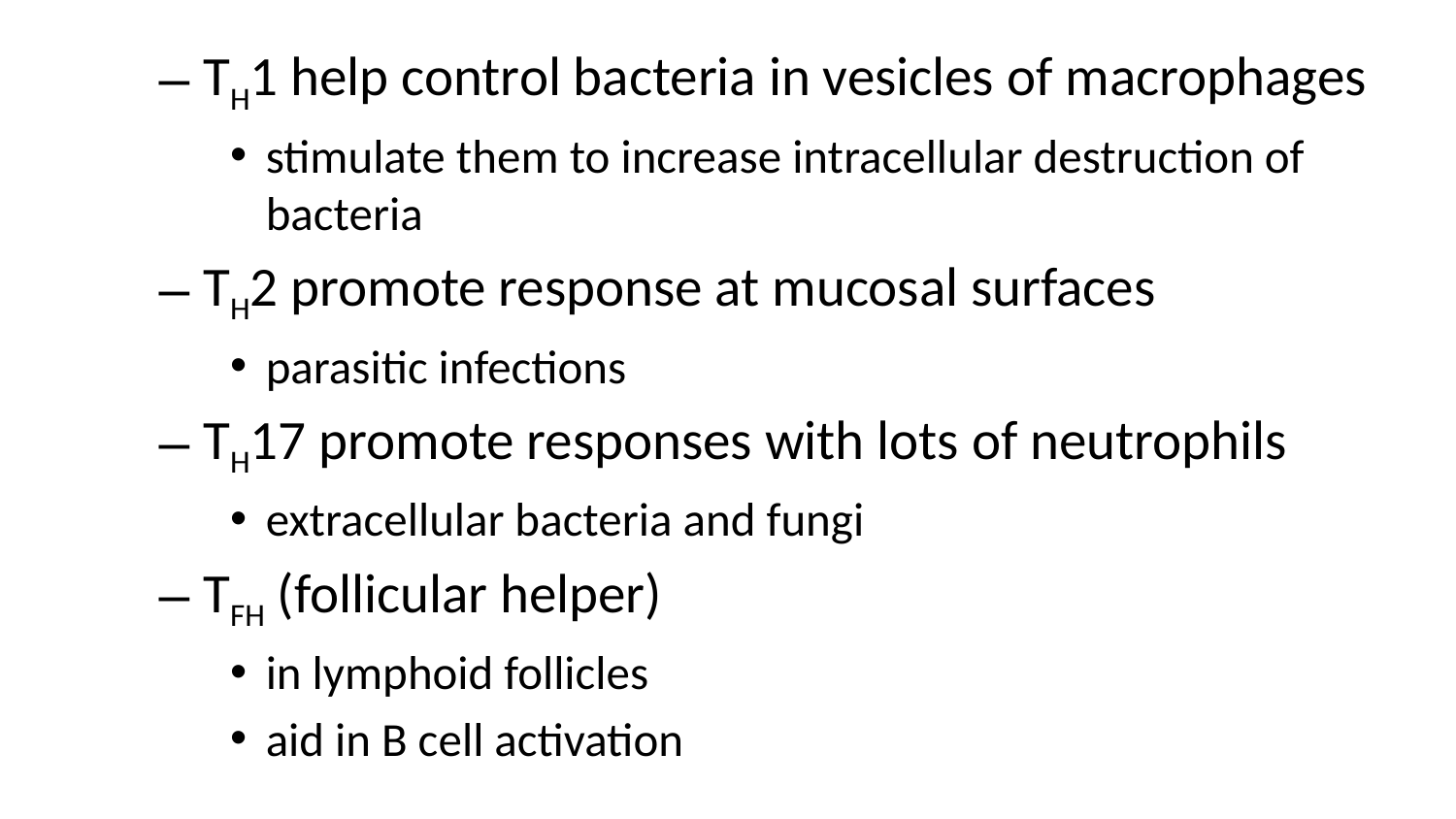

TH1 help control bacteria in vesicles of macrophages
stimulate them to increase intracellular destruction of bacteria
TH2 promote response at mucosal surfaces
parasitic infections
TH17 promote responses with lots of neutrophils
extracellular bacteria and fungi
TFH (follicular helper)
in lymphoid follicles
aid in B cell activation